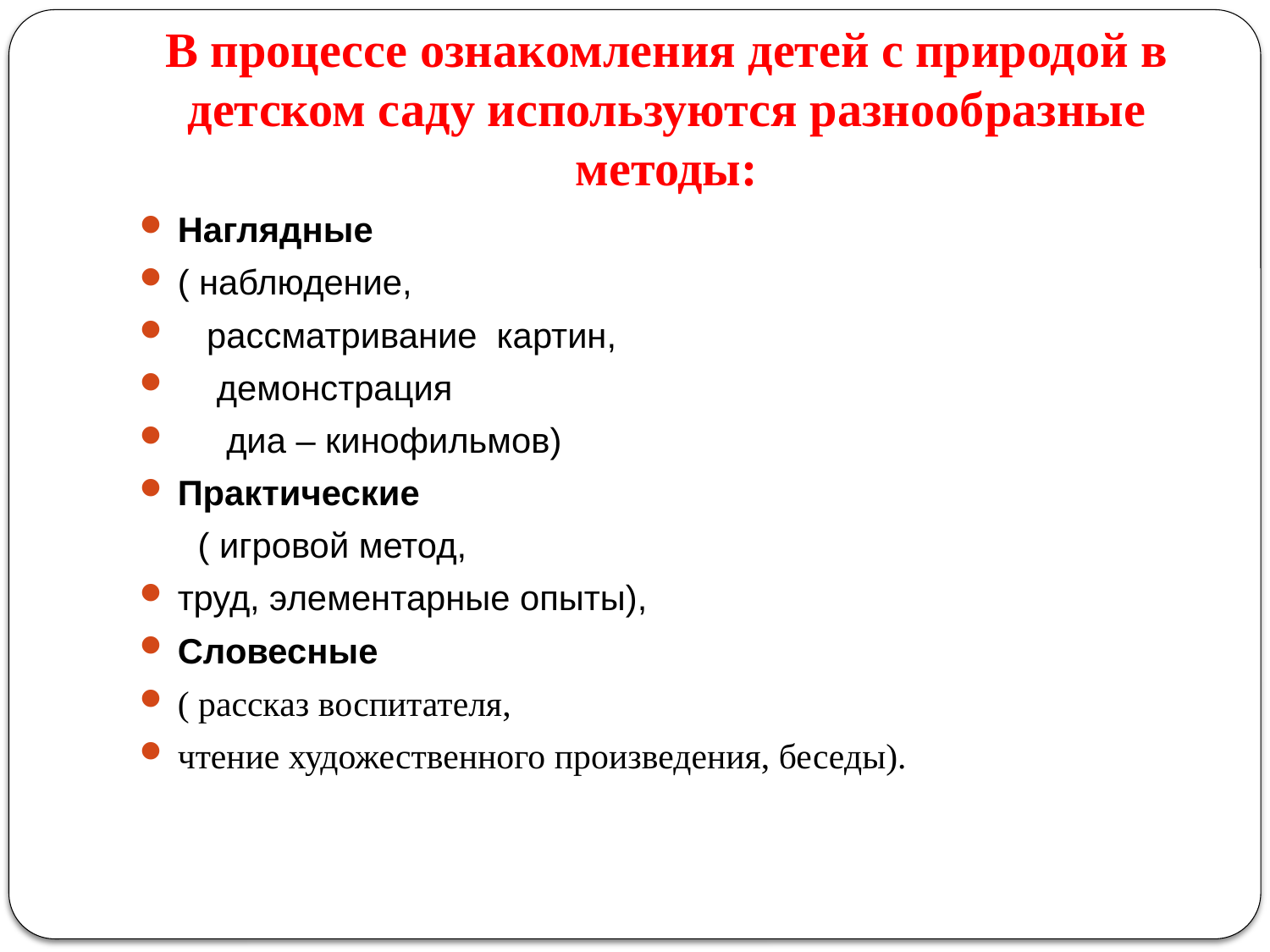

# В процессе ознакомления детей с природой в детском саду используются разнообразные методы:
Наглядные
( наблюдение,
   рассматривание  картин,
    демонстрация
     диа – кинофильмов)
Практические
      ( игровой метод,
труд, элементарные опыты),
Словесные
( рассказ воспитателя,
чтение художественного произведения, беседы).